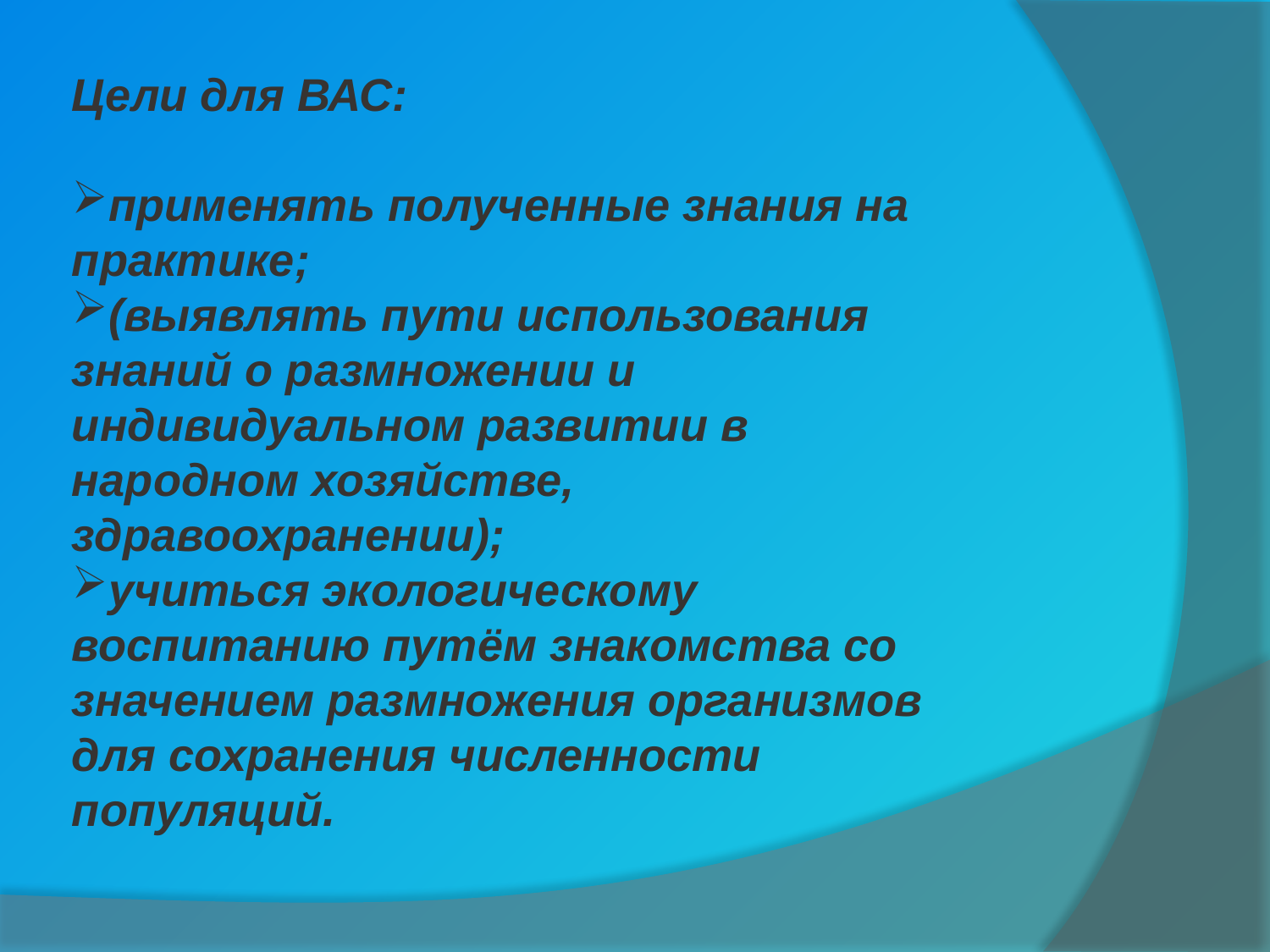

Цели для ВАС:

применять полученные знания на практике;
(выявлять пути использования знаний о размножении и индивидуальном развитии в народном хозяйстве, здравоохранении);
учиться экологическому воспитанию путём знакомства со значением размножения организмов для сохранения численности популяций.